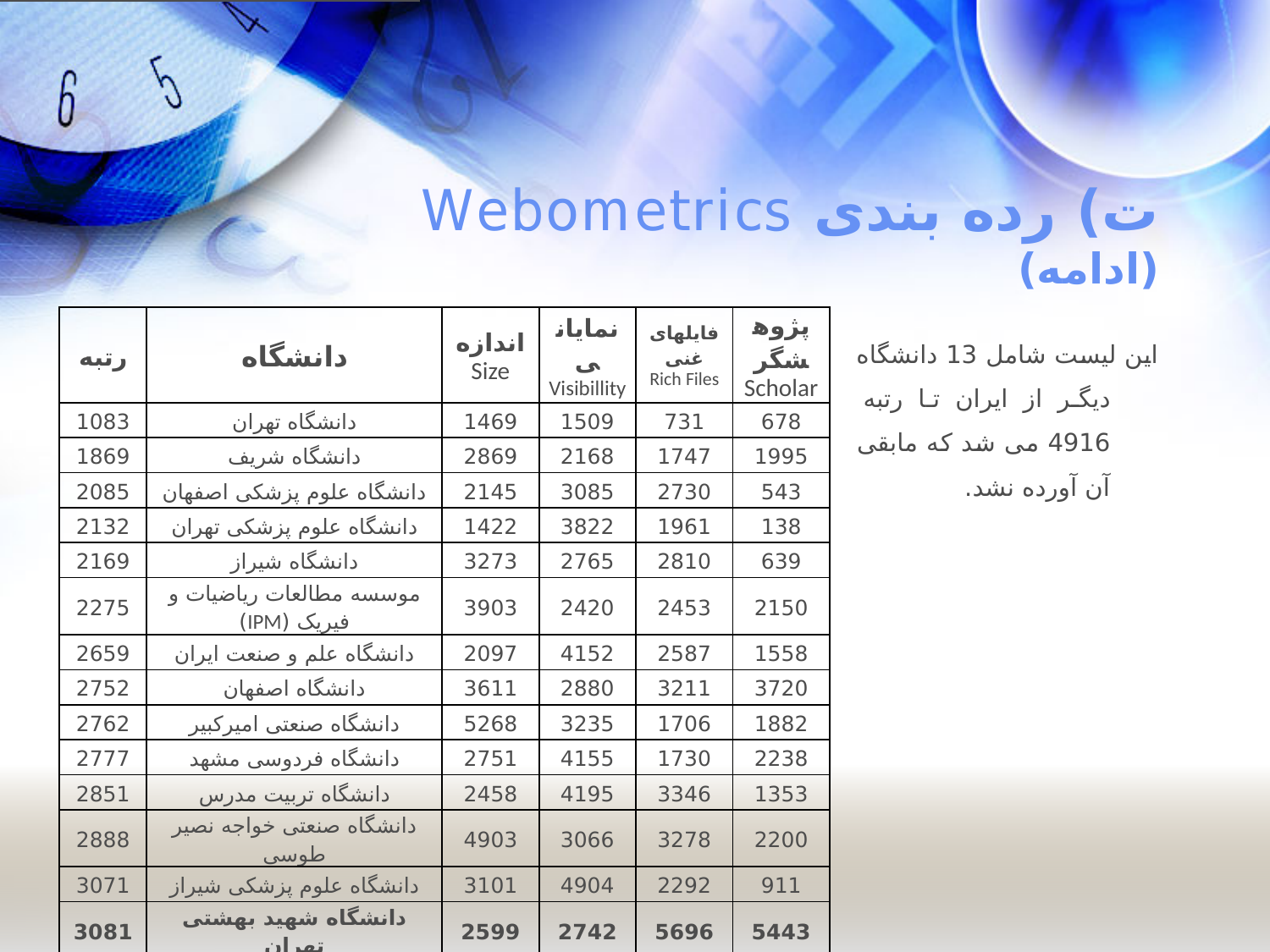

# ت) رده بندی Webometrics (ادامه)

| رتبه | دانشگاه | اندازه Size | نمایانی Visibillity | فایلهای­ غنی Rich Files | پژوهشگر Scholar |
| --- | --- | --- | --- | --- | --- |
| 1083 | دانشگاه تهران | 1469 | 1509 | 731 | 678 |
| 1869 | دانشگاه شریف | 2869 | 2168 | 1747 | 1995 |
| 2085 | دانشگاه علوم پزشکی اصفهان | 2145 | 3085 | 2730 | 543 |
| 2132 | دانشگاه علوم پزشکی تهران | 1422 | 3822 | 1961 | 138 |
| 2169 | دانشگاه شیراز | 3273 | 2765 | 2810 | 639 |
| 2275 | موسسه­ مطالعات ریاضیات و فیریک (IPM) | 3903 | 2420 | 2453 | 2150 |
| 2659 | دانشگاه علم و صنعت ایران | 2097 | 4152 | 2587 | 1558 |
| 2752 | دانشگاه اصفهان | 3611 | 2880 | 3211 | 3720 |
| 2762 | دانشگاه صنعتی امیرکبیر | 5268 | 3235 | 1706 | 1882 |
| 2777 | دانشگاه فردوسی مشهد | 2751 | 4155 | 1730 | 2238 |
| 2851 | دانشگاه تربیت مدرس | 2458 | 4195 | 3346 | 1353 |
| 2888 | دانشگاه صنعتی خواجه نصیر طوسی | 4903 | 3066 | 3278 | 2200 |
| 3071 | دانشگاه علوم پزشکی شیراز | 3101 | 4904 | 2292 | 911 |
| 3081 | دانشگاه شهید بهشتی تهران | 2599 | 2742 | 5696 | 5443 |
این لیست شامل 13 دانشگاه دیگر از ایران تا رتبه 4916 می شد که مابقی آن آورده نشد.